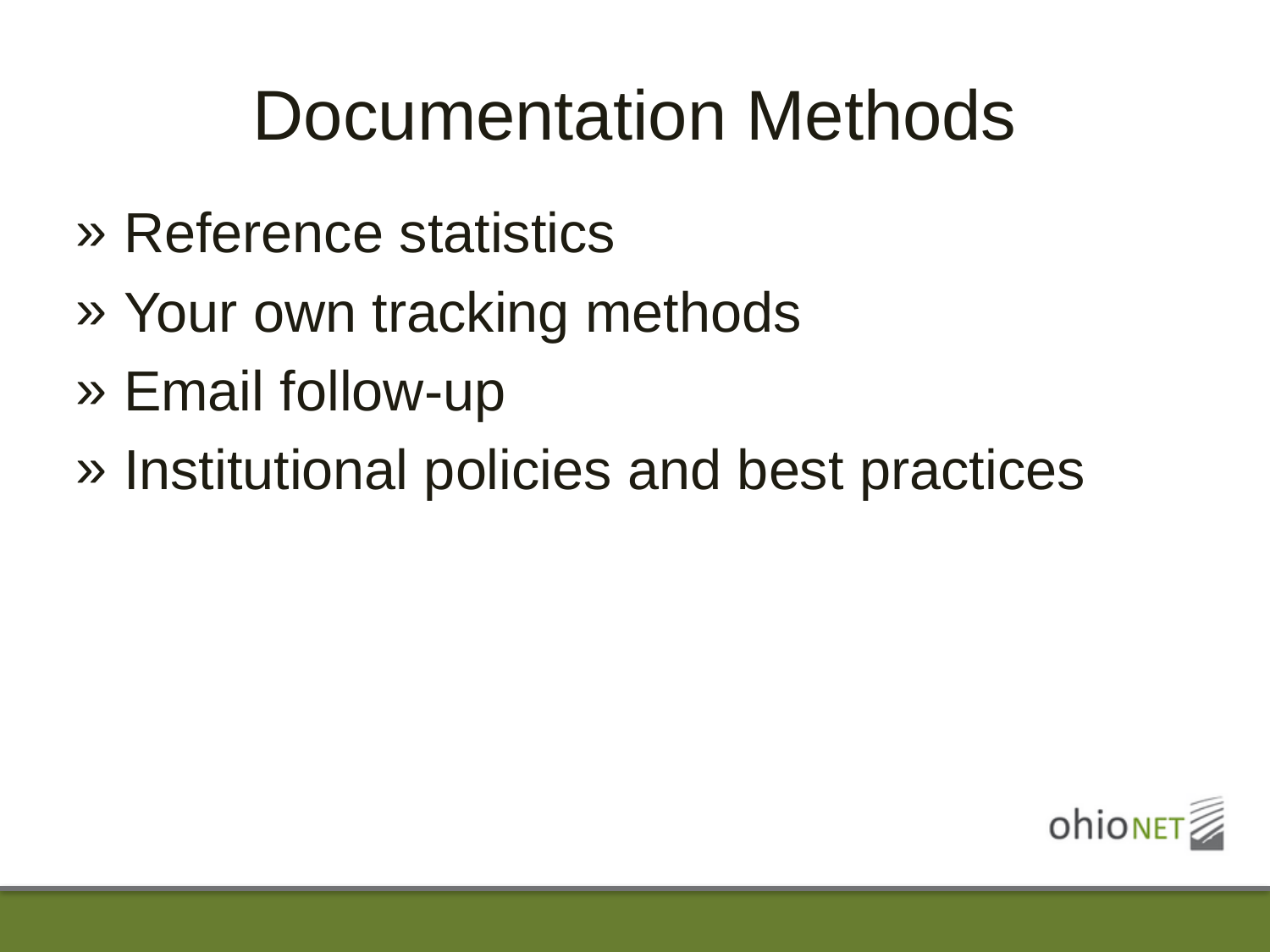

# Documentation Methods
Reference statistics
Your own tracking methods
Email follow-up
Institutional policies and best practices